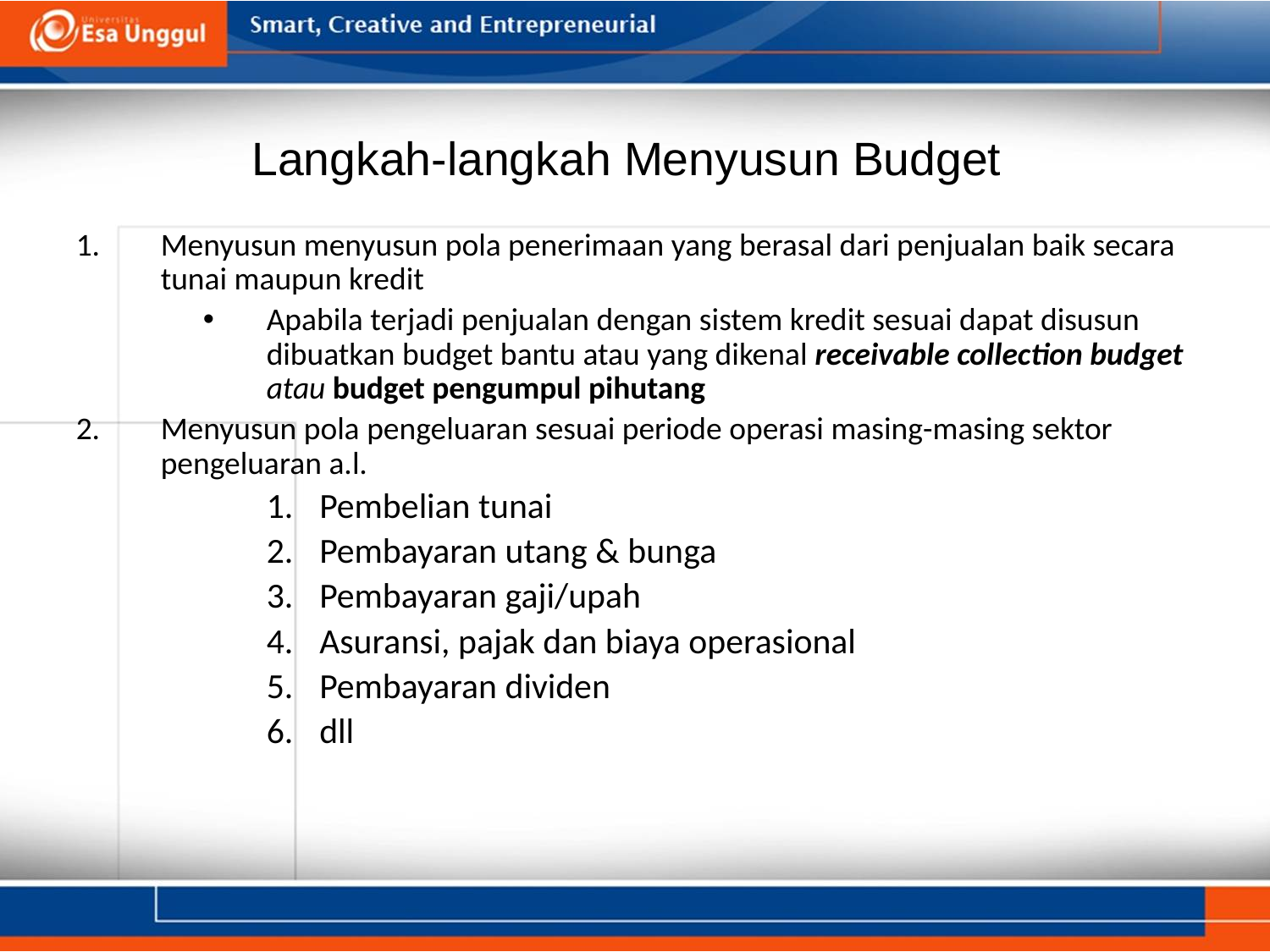

# Langkah-langkah Menyusun Budget
Menyusun menyusun pola penerimaan yang berasal dari penjualan baik secara tunai maupun kredit
Apabila terjadi penjualan dengan sistem kredit sesuai dapat disusun dibuatkan budget bantu atau yang dikenal receivable collection budget  atau budget pengumpul pihutang
Menyusun pola pengeluaran sesuai periode operasi masing-masing sektor pengeluaran a.l.
Pembelian tunai
Pembayaran utang & bunga
Pembayaran gaji/upah
Asuransi, pajak dan biaya operasional
Pembayaran dividen
dll